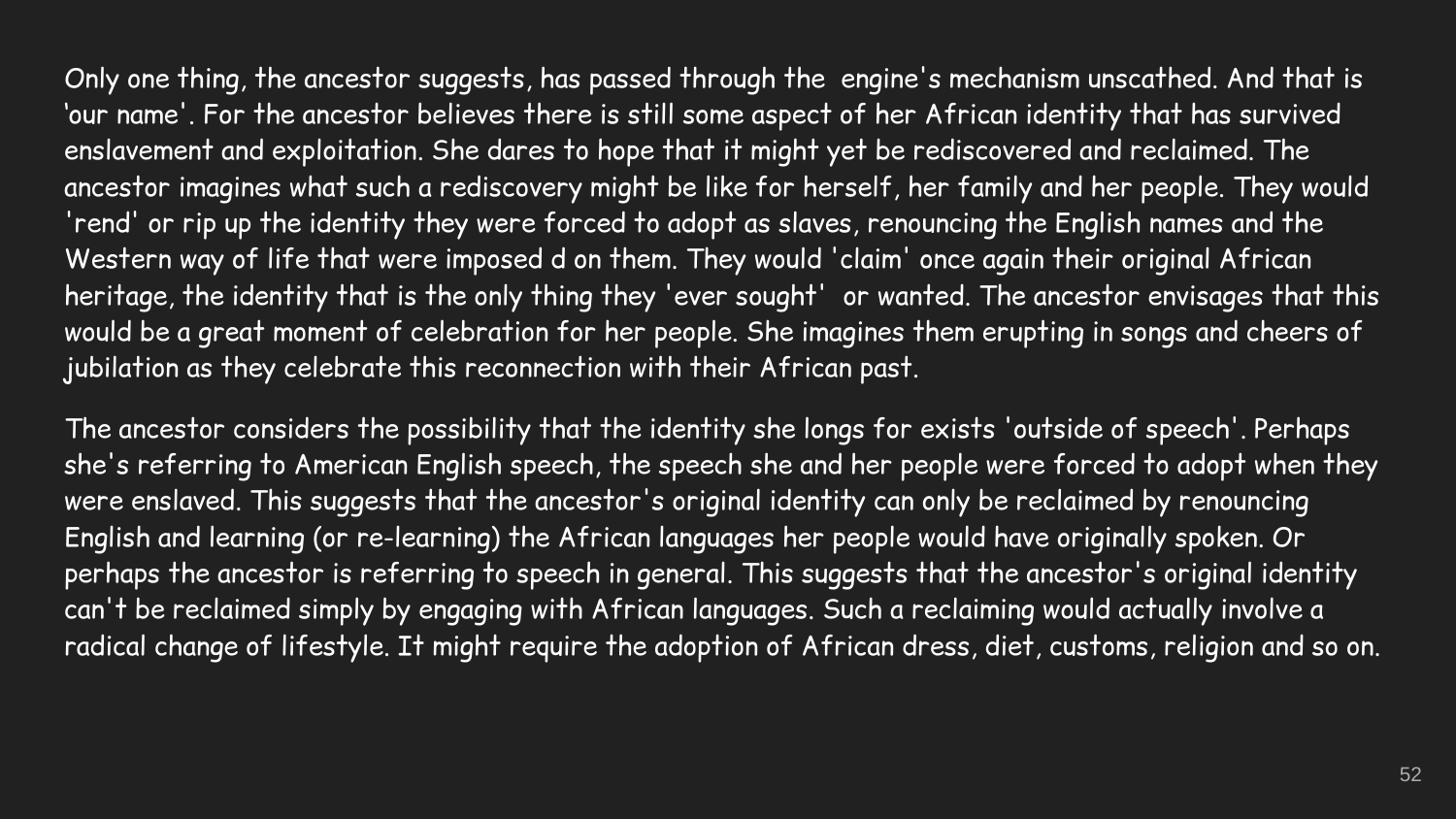

Only one thing, the ancestor suggests, has passed through the  engine's mechanism unscathed. And that is ‘our name'. For the ancestor believes there is still some aspect of her African identity that has survived enslavement and exploitation. She dares to hope that it might yet be rediscovered and reclaimed. The ancestor imagines what such a rediscovery might be like for herself, her family and her people. They would 'rend' or rip up the identity they were forced to adopt as slaves, renouncing the English names and the Western way of life that were imposed d on them. They would 'claim' once again their original African heritage, the identity that is the only thing they 'ever sought'  or wanted. The ancestor envisages that this would be a great moment of celebration for her people. She imagines them erupting in songs and cheers of jubilation as they celebrate this reconnection with their African past.
The ancestor considers the possibility that the identity she longs for exists 'outside of speech'. Perhaps she's referring to American English speech, the speech she and her people were forced to adopt when they were enslaved. This suggests that the ancestor's original identity can only be reclaimed by renouncing English and learning (or re-learning) the African languages her people would have originally spoken. Or perhaps the ancestor is referring to speech in general. This suggests that the ancestor's original identity can't be reclaimed simply by engaging with African languages. Such a reclaiming would actually involve a radical change of lifestyle. It might require the adoption of African dress, diet, customs, religion and so on.

52